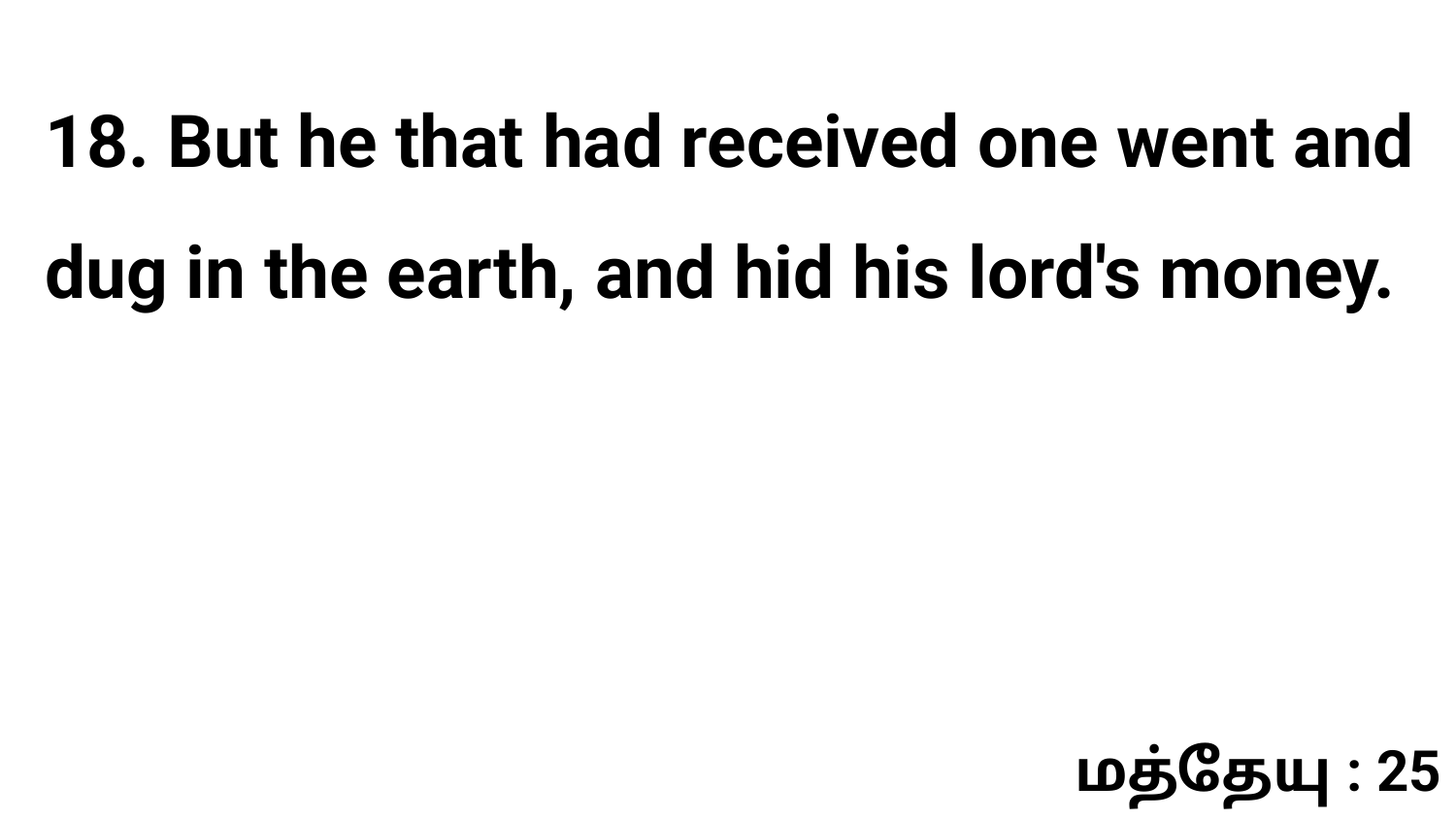

18. But he that had received one went and dug in the earth, and hid his lord's money.
மத்தேயு : 25